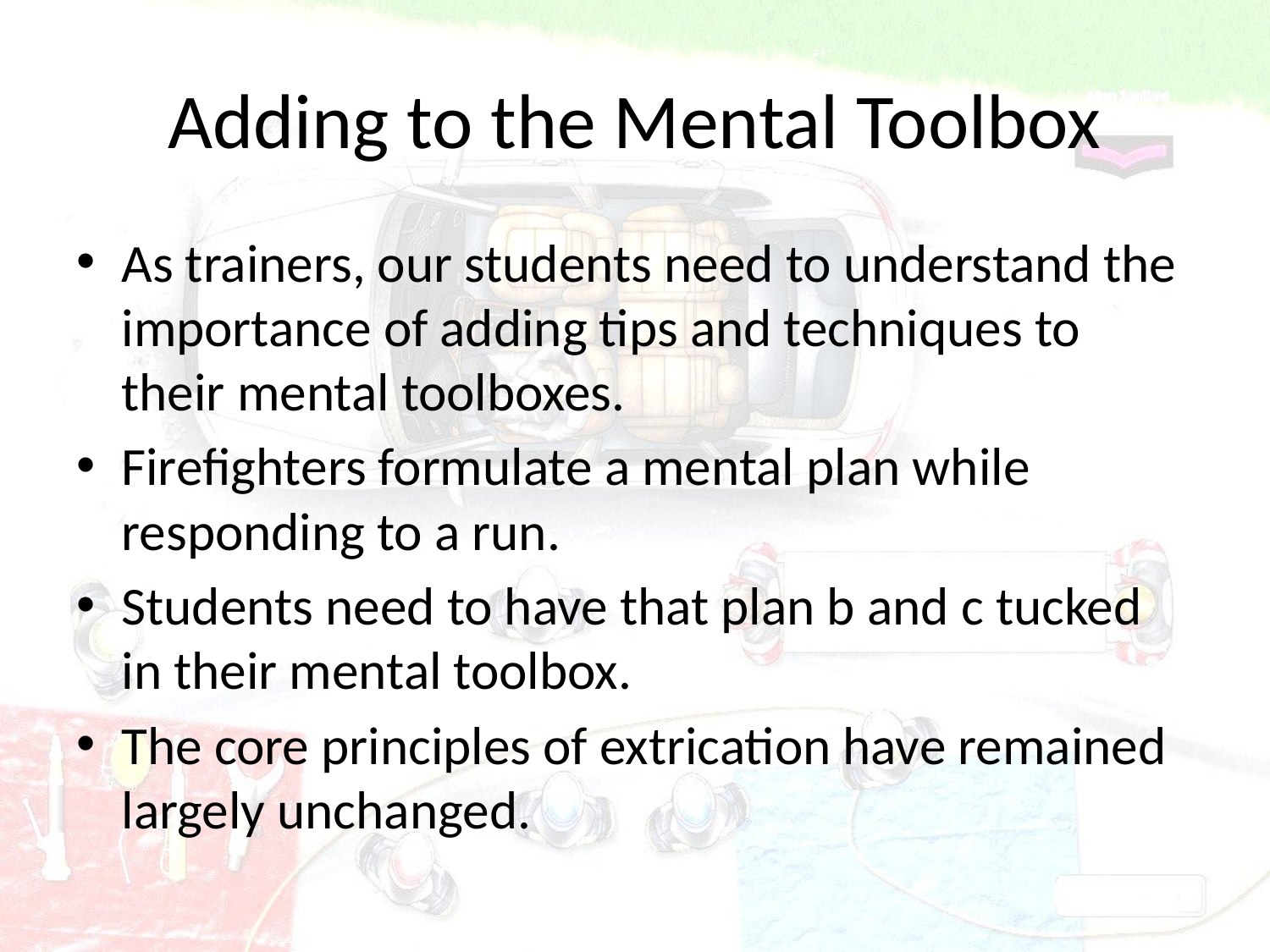

# Adding to the Mental Toolbox
As trainers, our students need to understand the importance of adding tips and techniques to their mental toolboxes.
Firefighters formulate a mental plan while responding to a run.
Students need to have that plan b and c tucked in their mental toolbox.
The core principles of extrication have remained largely unchanged.